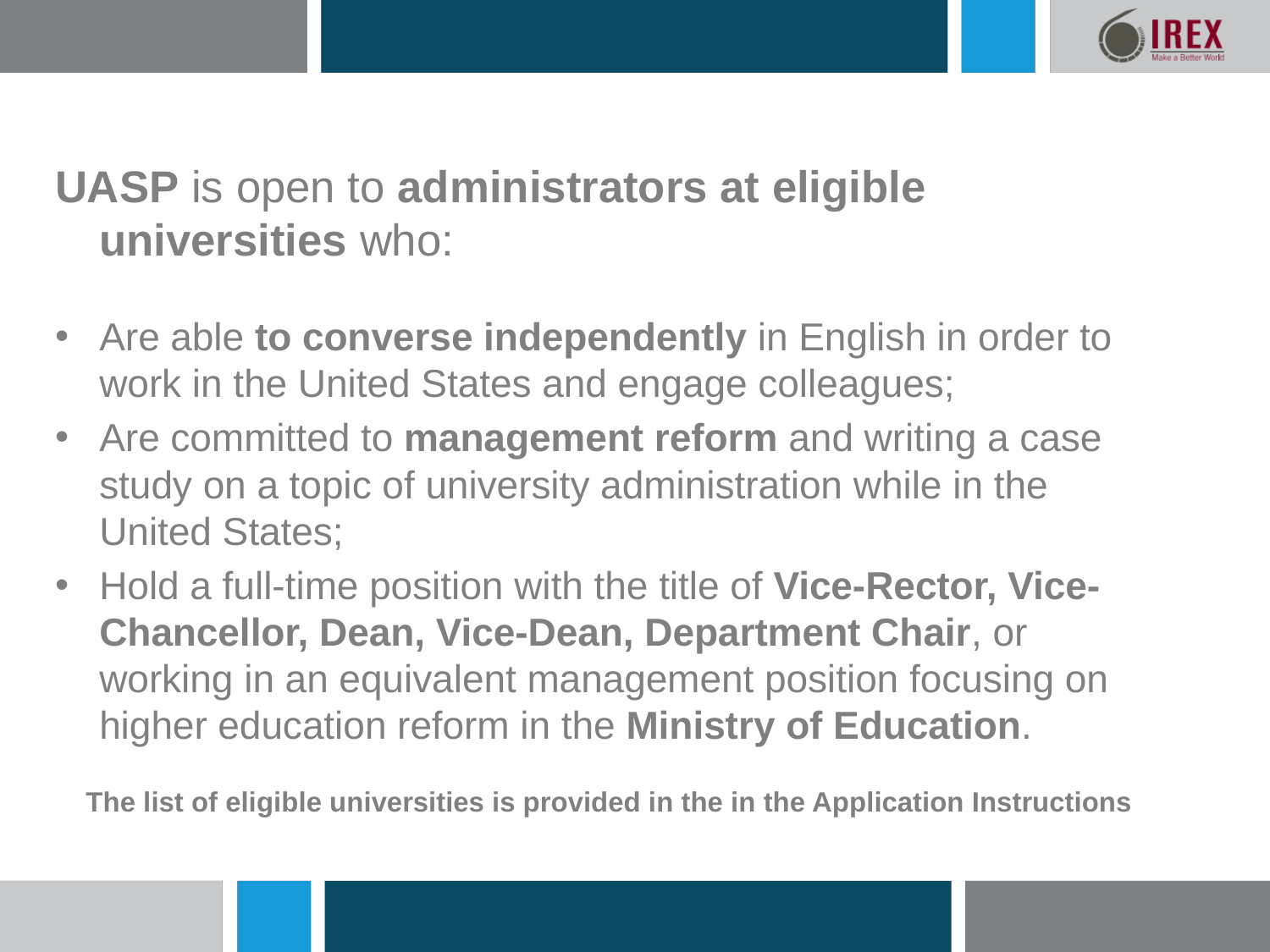

UASP is open to administrators at eligible universities who:

Are able to converse independently in English in order to work in the United States and engage colleagues;
Are committed to management reform and writing a case study on a topic of university administration while in the United States;
Hold a full-time position with the title of Vice-Rector, Vice-Chancellor, Dean, Vice-Dean, Department Chair, or working in an equivalent management position focusing on higher education reform in the Ministry of Education.

The list of eligible universities is provided in the in the Application Instructions